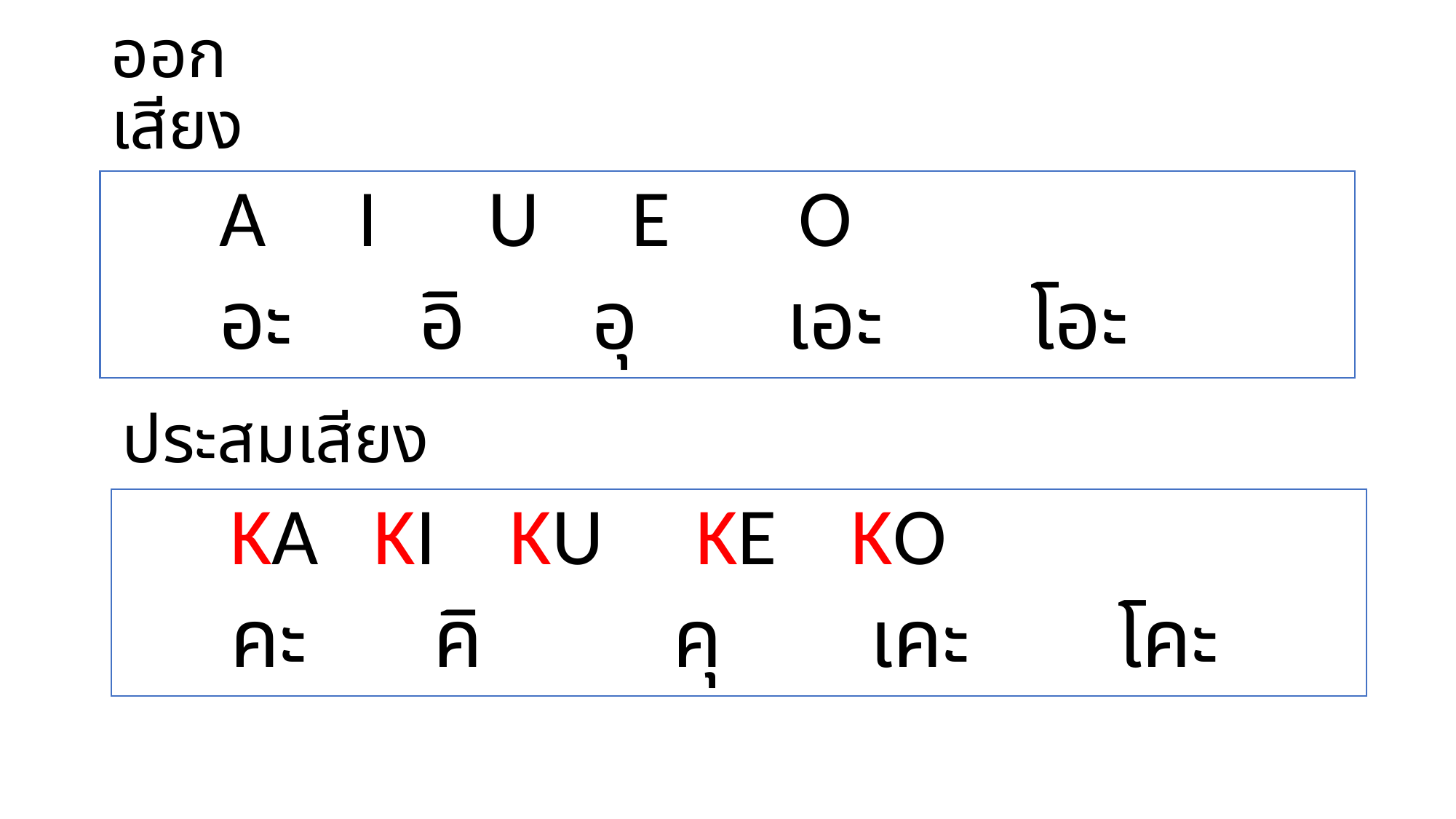

# ออกเสียง
			A     I      U     E       O
			อะ      อิ      อุ       เอะ       โอะ
ประสมเสียง
			KA   KI    KU     KE    KO
			คะ      คิ         คุ       เคะ       โคะ